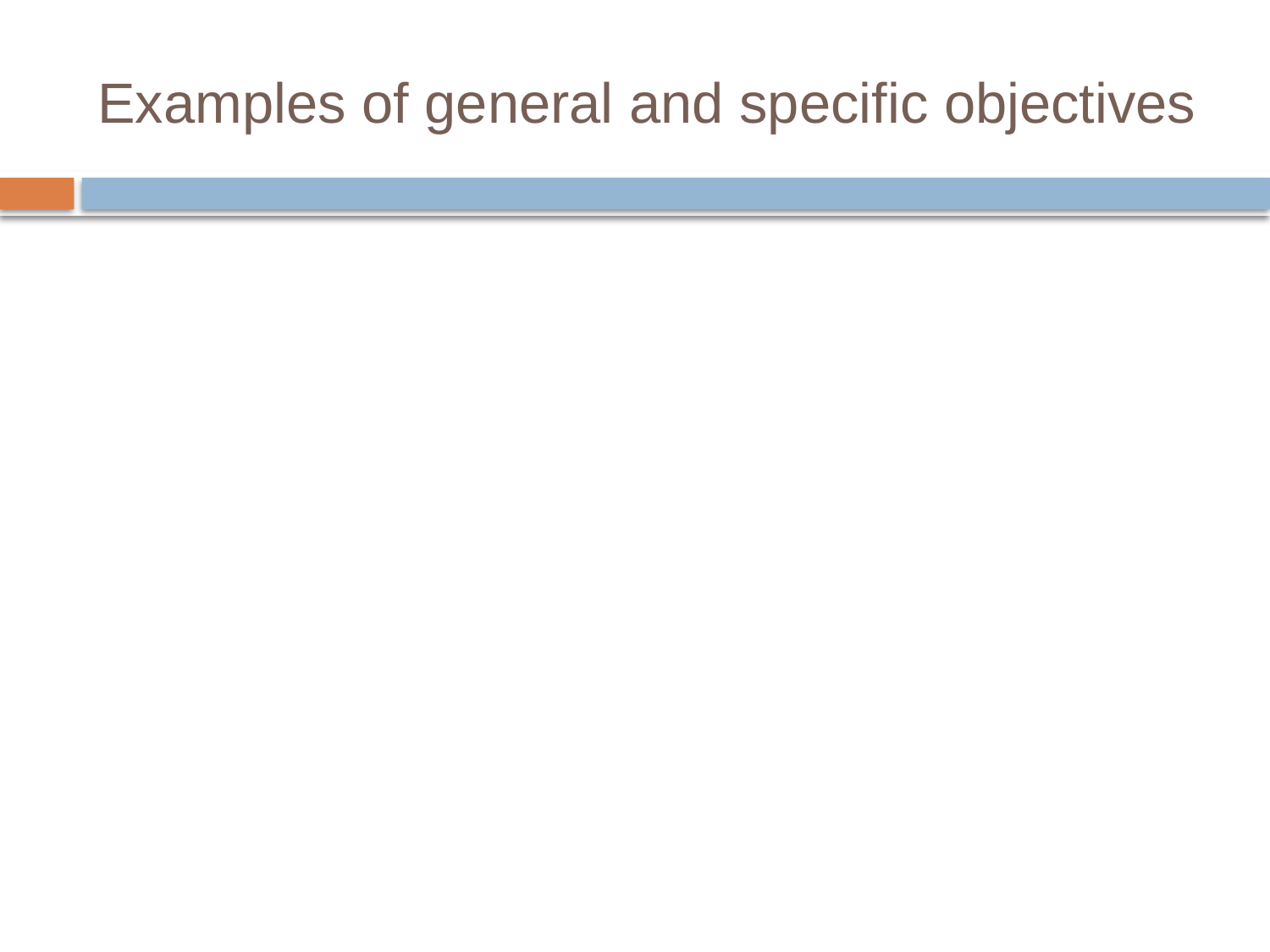

# Examples of general and specific objectives